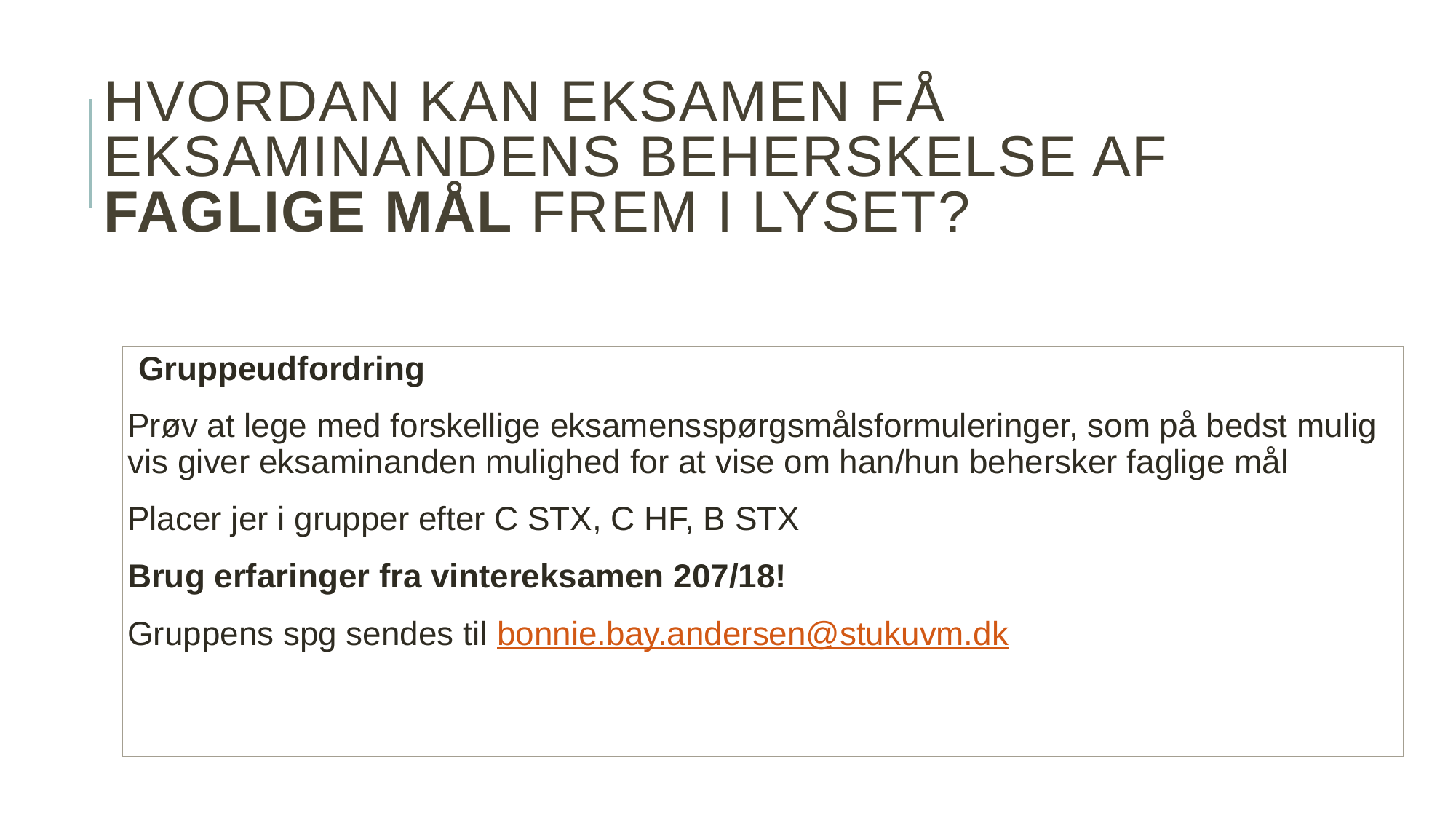

# Hvordan kan eksamen få eksaminandens beherskelse af faglige mål frem i lyset?
Gruppeudfordring
Prøv at lege med forskellige eksamensspørgsmålsformuleringer, som på bedst mulig vis giver eksaminanden mulighed for at vise om han/hun behersker faglige mål
Placer jer i grupper efter C STX, C HF, B STX
Brug erfaringer fra vintereksamen 207/18!
Gruppens spg sendes til bonnie.bay.andersen@stukuvm.dk